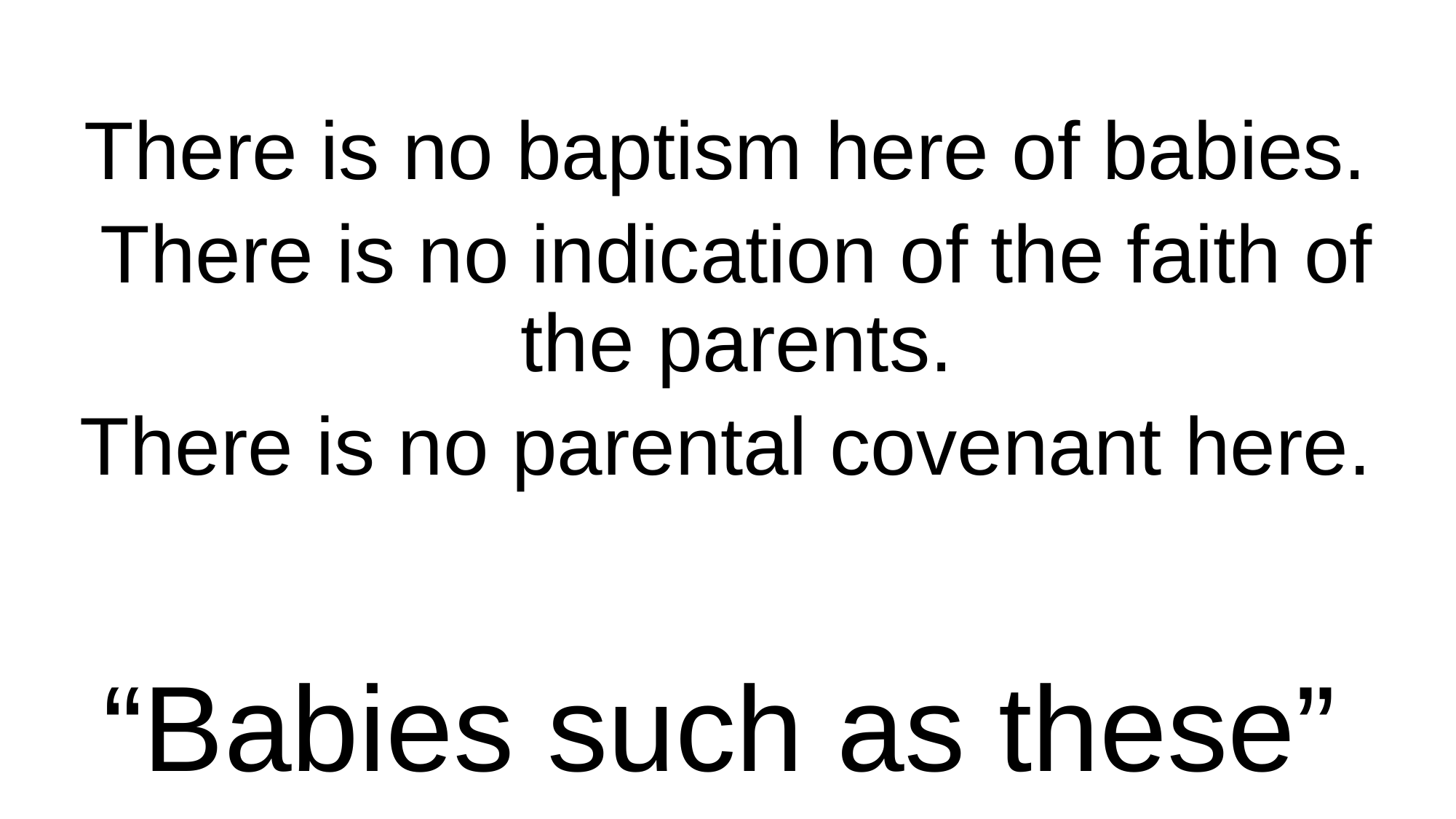

There is no baptism here of babies.
There is no indication of the faith of the parents.
There is no parental covenant here.

“Babies such as these”